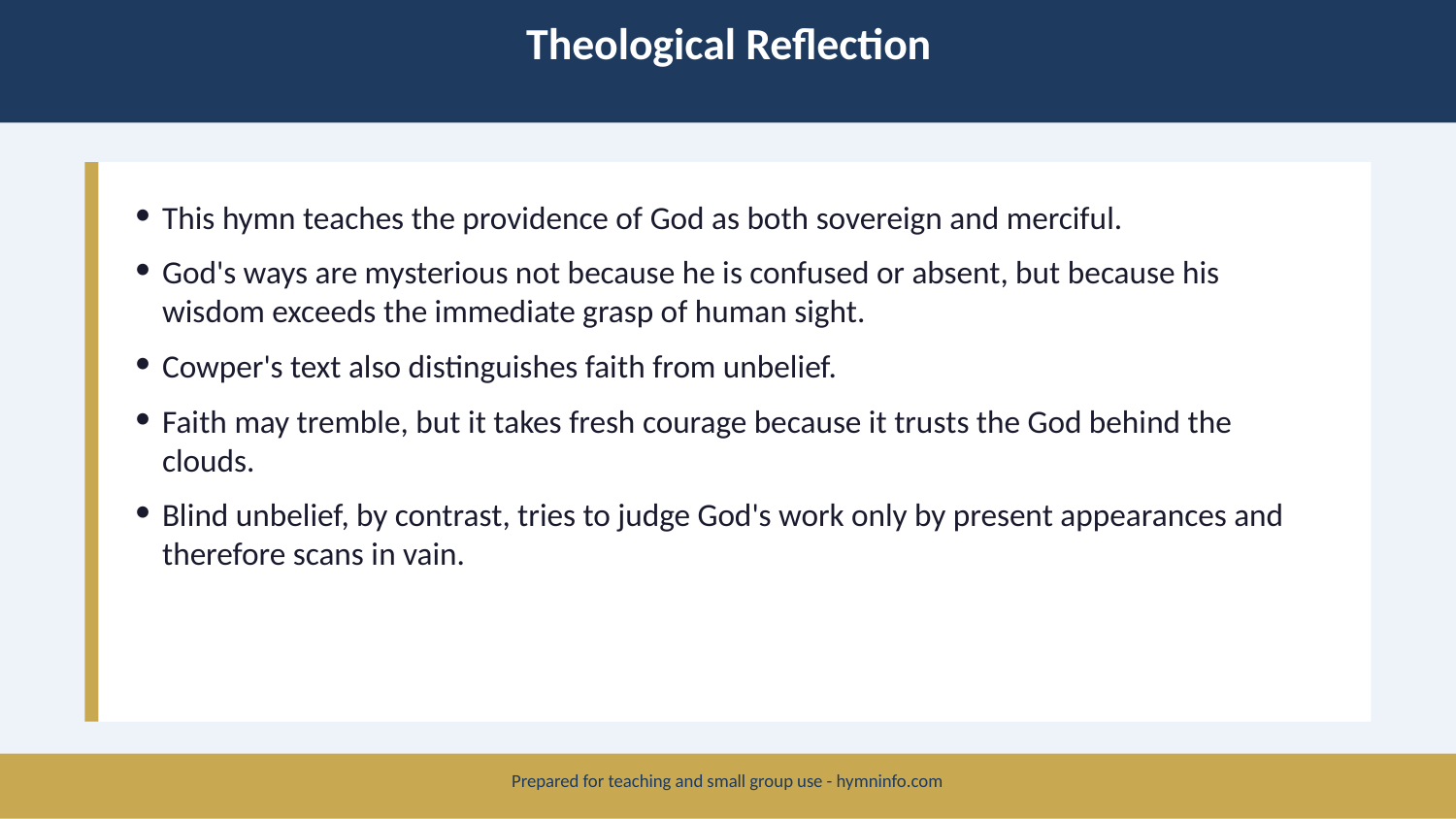

Theological Reflection

This hymn teaches the providence of God as both sovereign and merciful.
God's ways are mysterious not because he is confused or absent, but because his wisdom exceeds the immediate grasp of human sight.
Cowper's text also distinguishes faith from unbelief.
Faith may tremble, but it takes fresh courage because it trusts the God behind the clouds.
Blind unbelief, by contrast, tries to judge God's work only by present appearances and therefore scans in vain.

Prepared for teaching and small group use - hymninfo.com